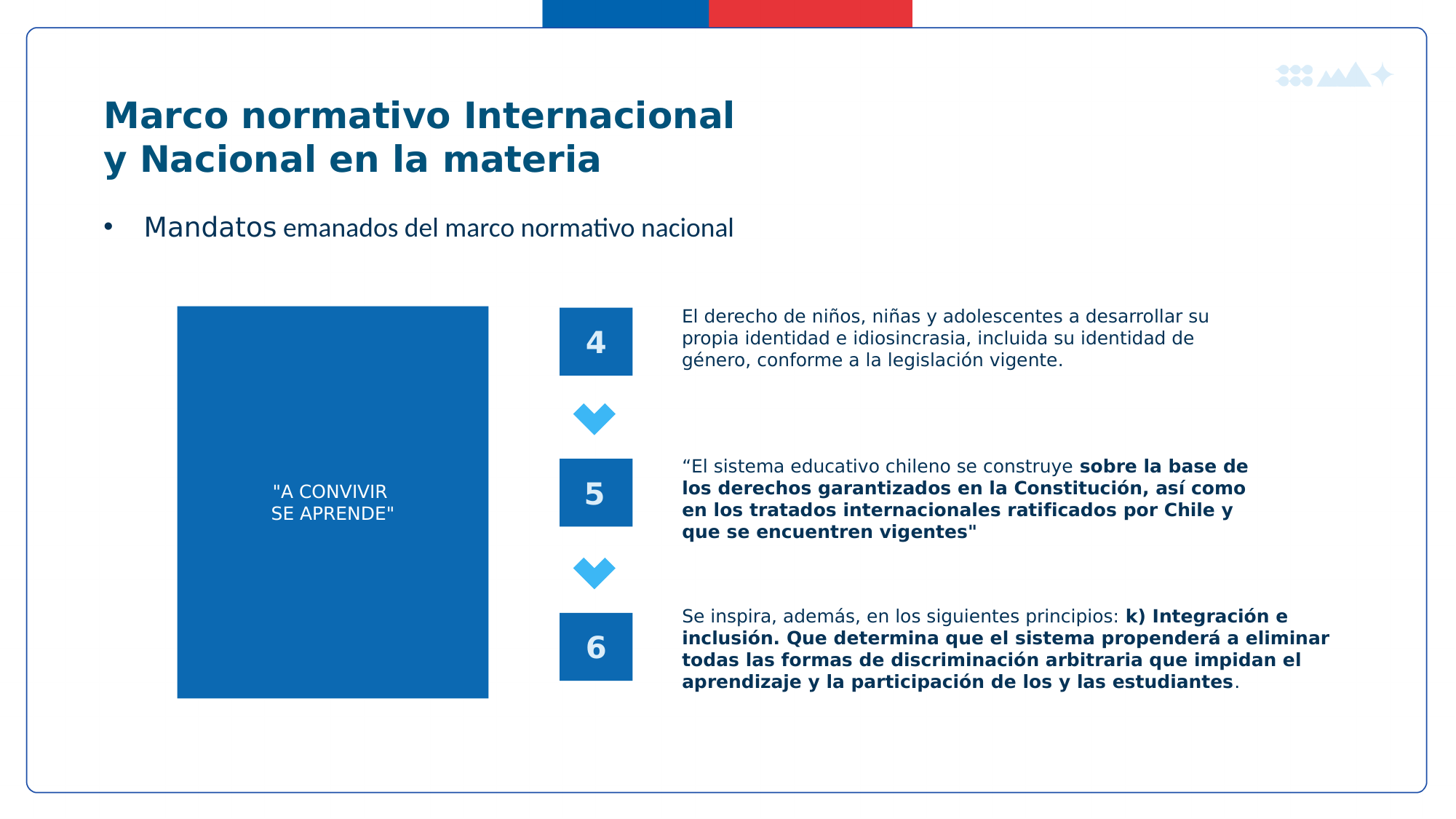

Marco normativo Internacional y Nacional en la materia
 Mandatos emanados del marco normativo nacional
El derecho de niños, niñas y adolescentes a desarrollar su propia identidad e idiosincrasia, incluida su identidad de género, conforme a la legislación vigente.

"A CONVIVIR
SE APRENDE"

4

“El sistema educativo chileno se construye sobre la base de los derechos garantizados en la Constitución, así como en los tratados internacionales ratificados por Chile y que se encuentren vigentes"

Derecho a ser oído

5

Se inspira, además, en los siguientes principios: k) Integración e inclusión. Que determina que el sistema propenderá a eliminar todas las formas de discriminación arbitraria que impidan el aprendizaje y la participación de los y las estudiantes.

6